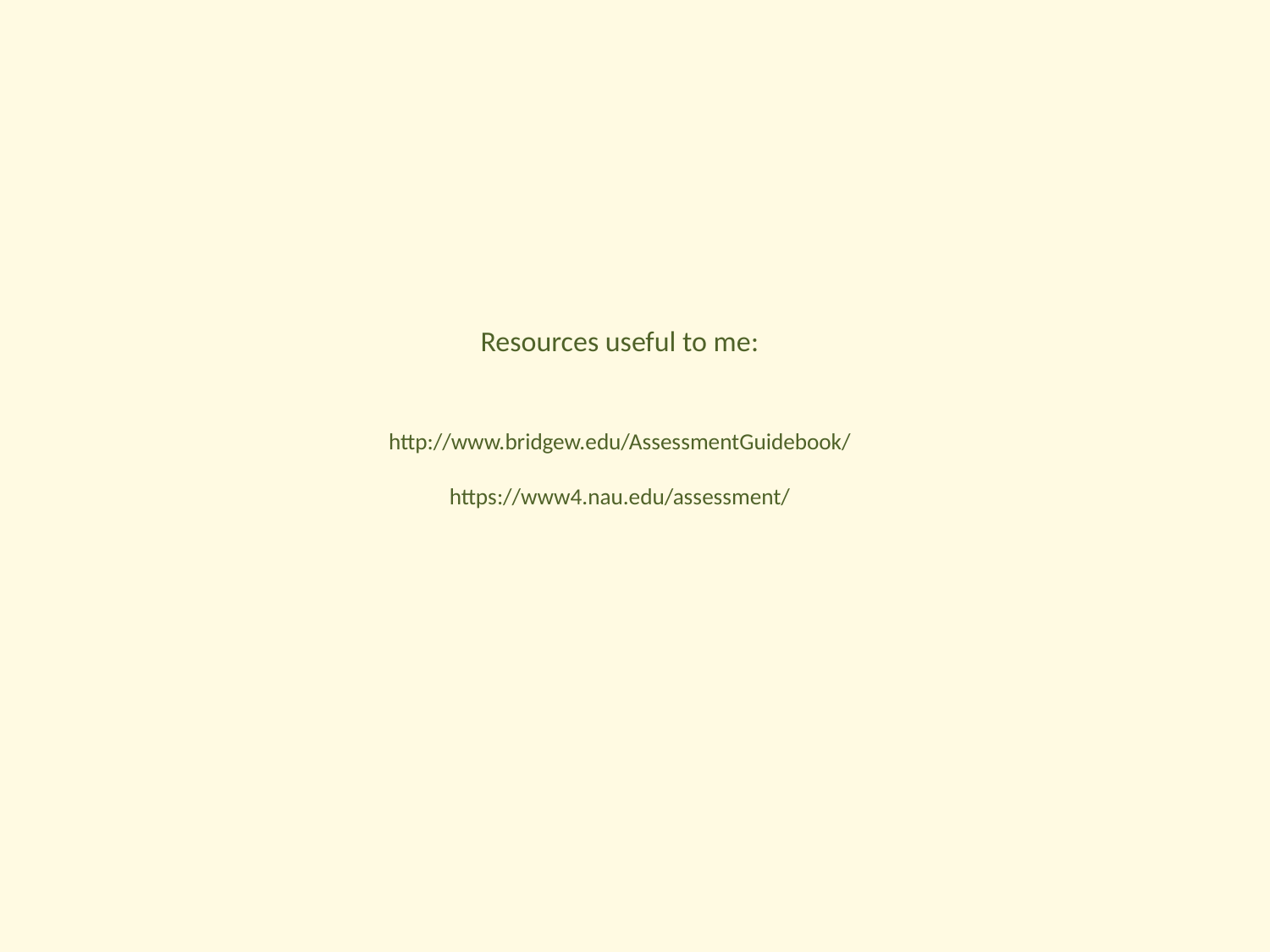

# Resources useful to me: http://www.bridgew.edu/AssessmentGuidebook/ https://www4.nau.edu/assessment/